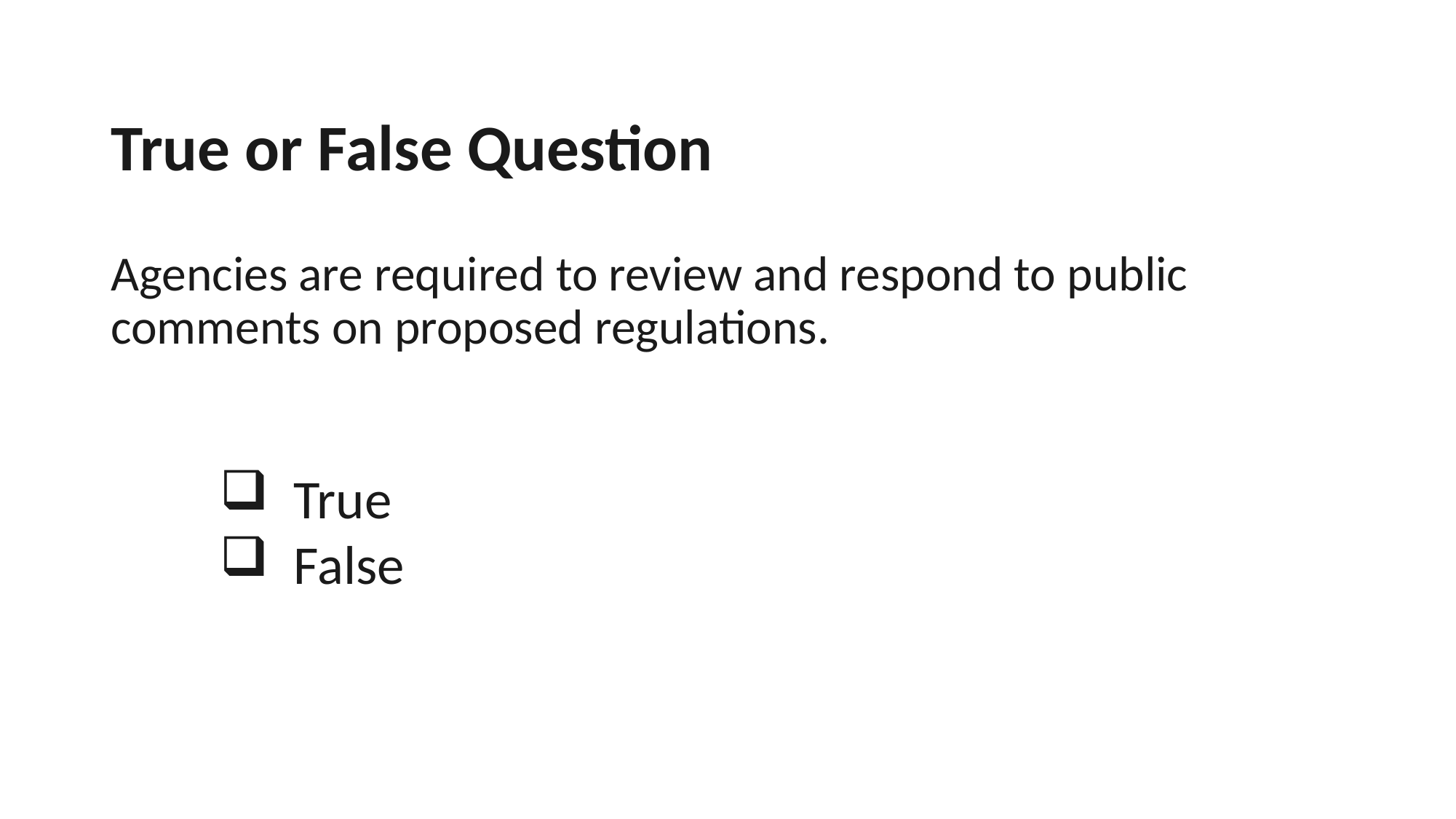

# True or False Question Agencies are required to review and respond to public comments on proposed regulations.

  True
  False